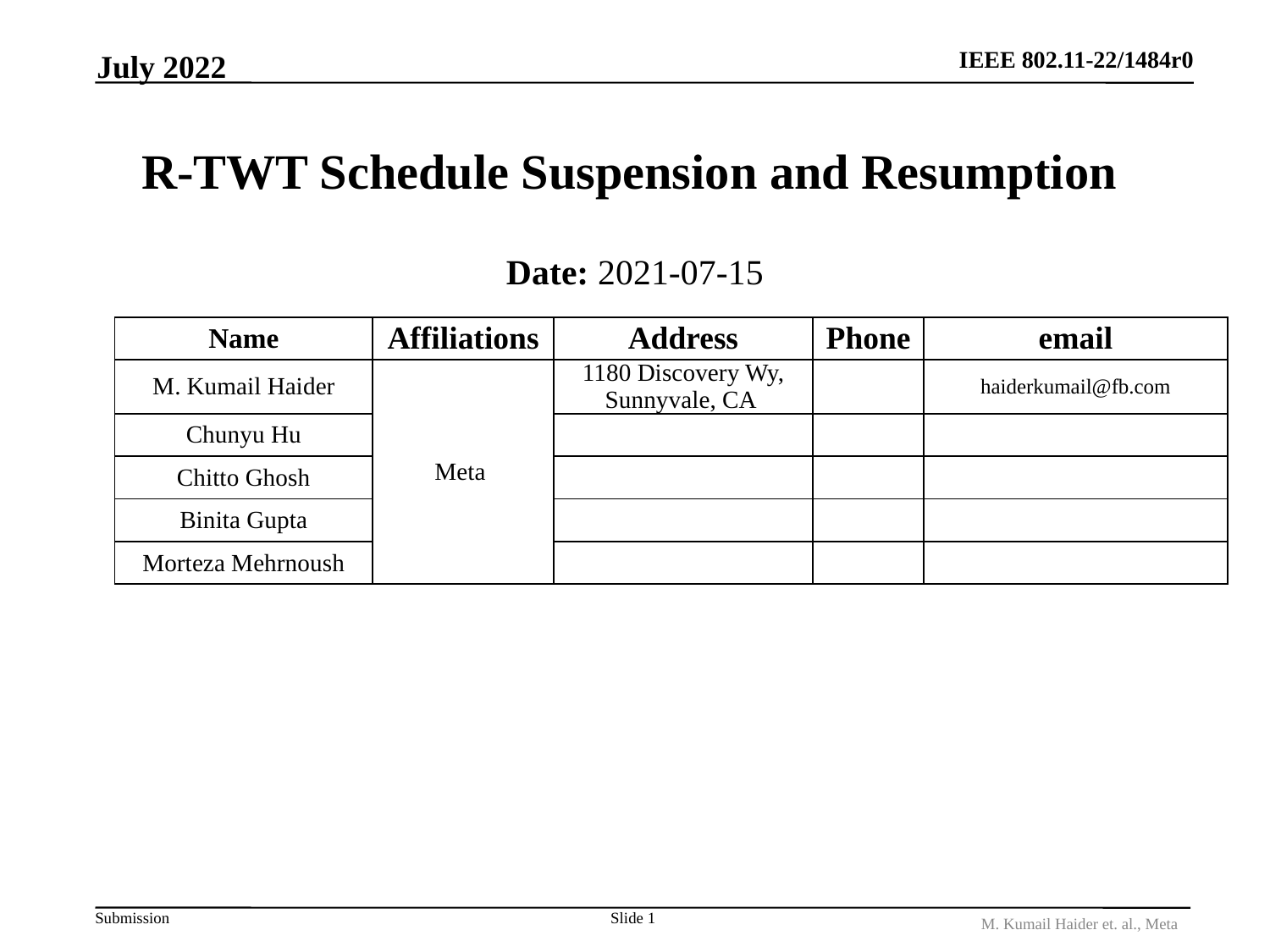

July 2022
# R-TWT Schedule Suspension and Resumption
Date: 2021-07-15
| Name | Affiliations | Address | Phone | email |
| --- | --- | --- | --- | --- |
| M. Kumail Haider | Meta | 1180 Discovery Wy, Sunnyvale, CA |  | haiderkumail@fb.com |
| Chunyu Hu |  |  |  |  |
| Chitto Ghosh |  |  |  |  |
| Binita Gupta |  |  |  |  |
| Morteza Mehrnoush |  |  |  |  |
Slide 1
M. Kumail Haider et. al., Meta